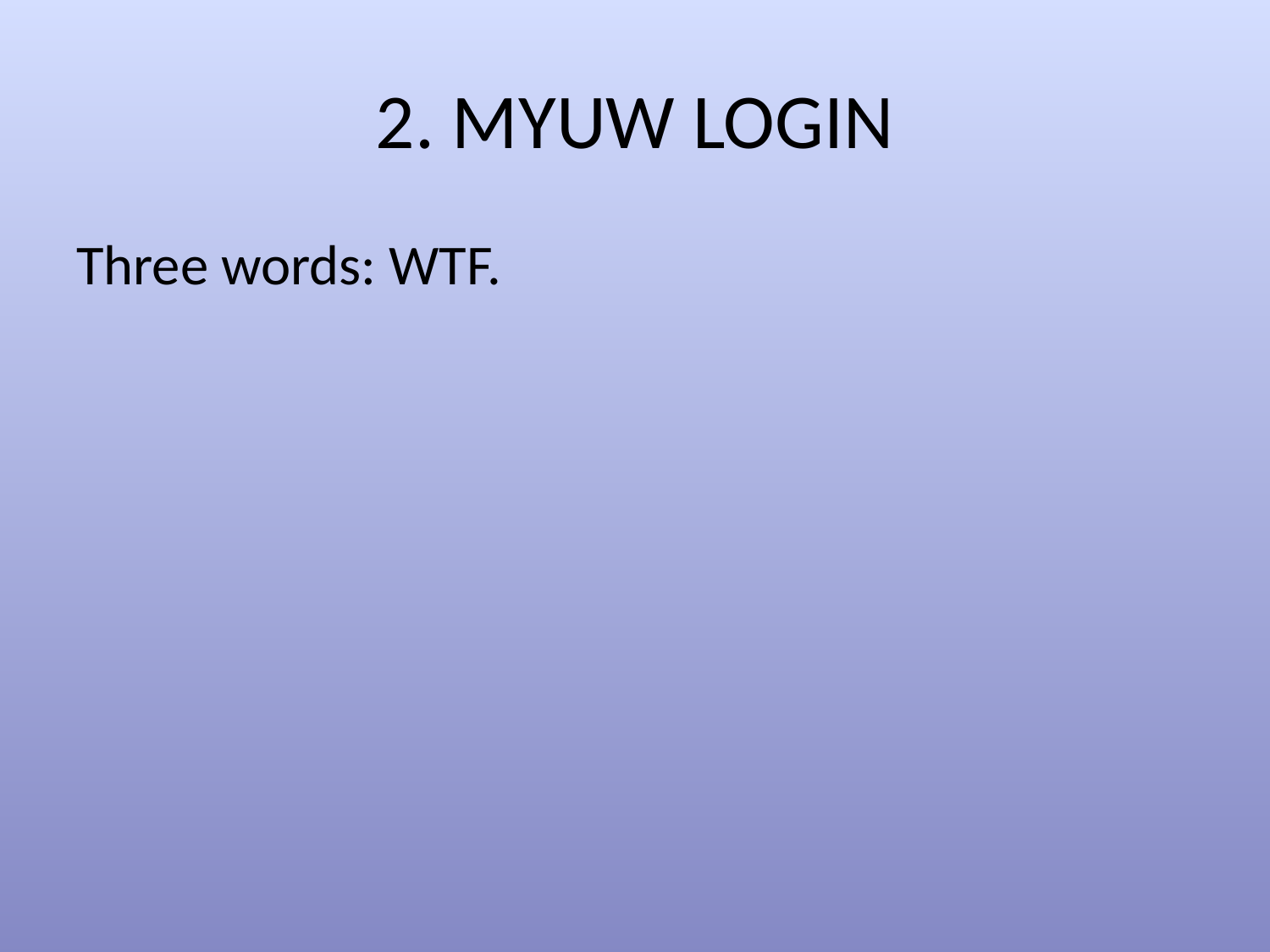

# 2. MYUW LOGIN
Three words: WTF.